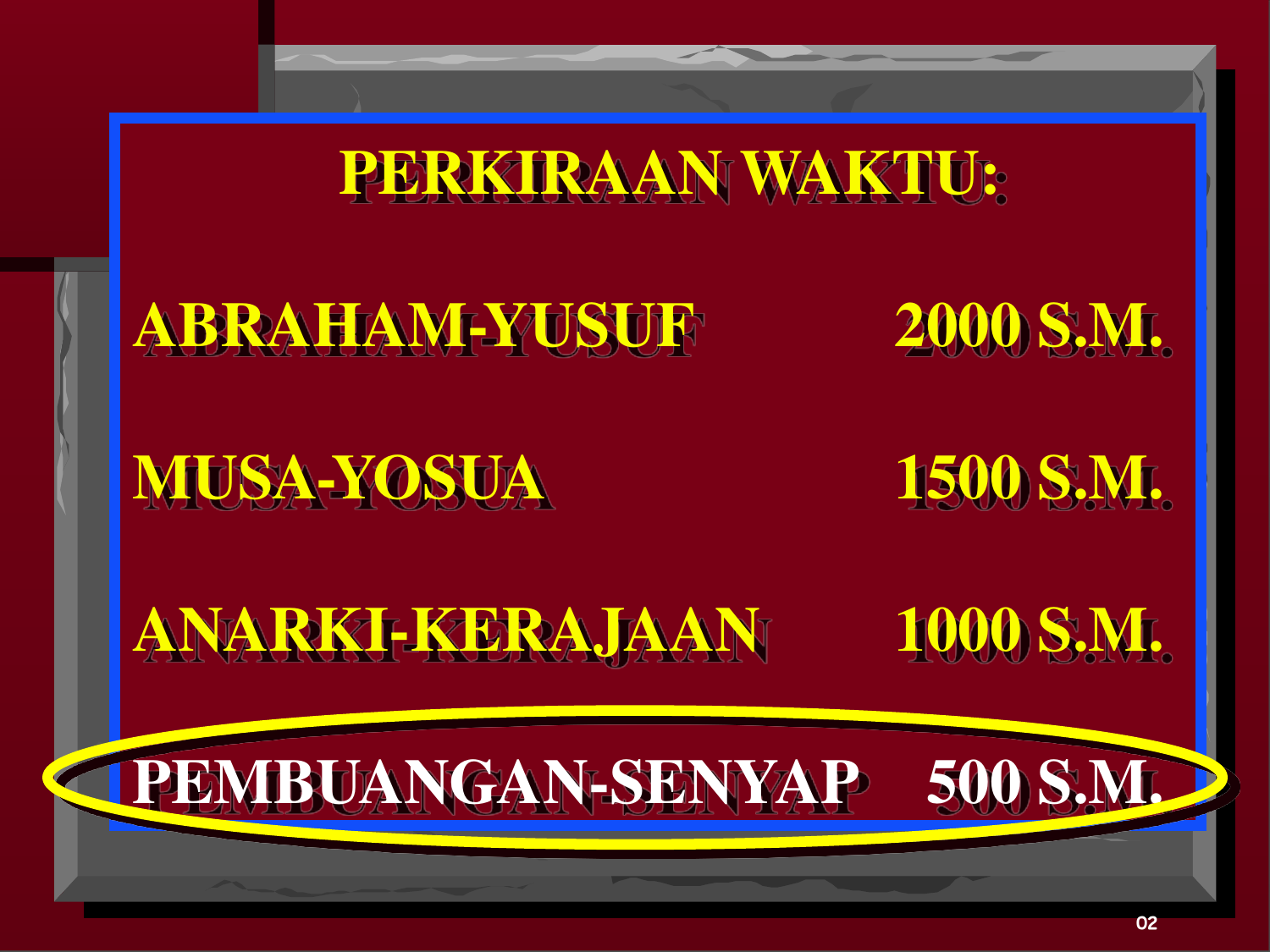

PERKIRAAN WAKTU:

ABRAHAM-YUSUF	  	2000 S.M.

MUSA-YOSUA	  		1500 S.M.

ANARKI-KERAJAAN 	1000 S.M.

PEMBUANGAN-SENYAP 	  500 S.M.

02